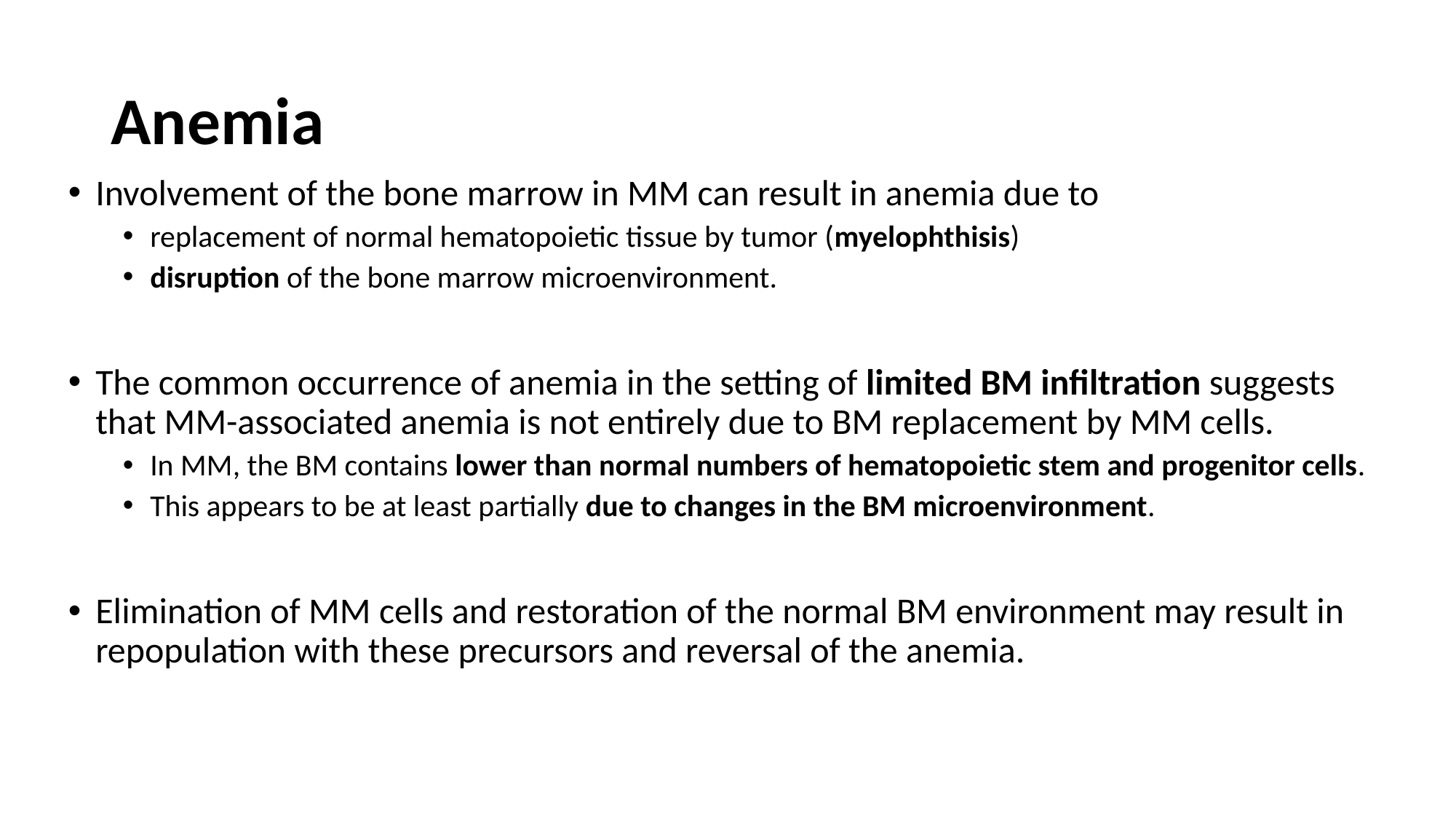

# Anemia
Involvement of the bone marrow in MM can result in anemia due to
replacement of normal hematopoietic tissue by tumor (myelophthisis)
disruption of the bone marrow microenvironment.

The common occurrence of anemia in the setting of limited BM infiltration suggests that MM-associated anemia is not entirely due to BM replacement by MM cells.
In MM, the BM contains lower than normal numbers of hematopoietic stem and progenitor cells.
This appears to be at least partially due to changes in the BM microenvironment.

Elimination of MM cells and restoration of the normal BM environment may result in repopulation with these precursors and reversal of the anemia.